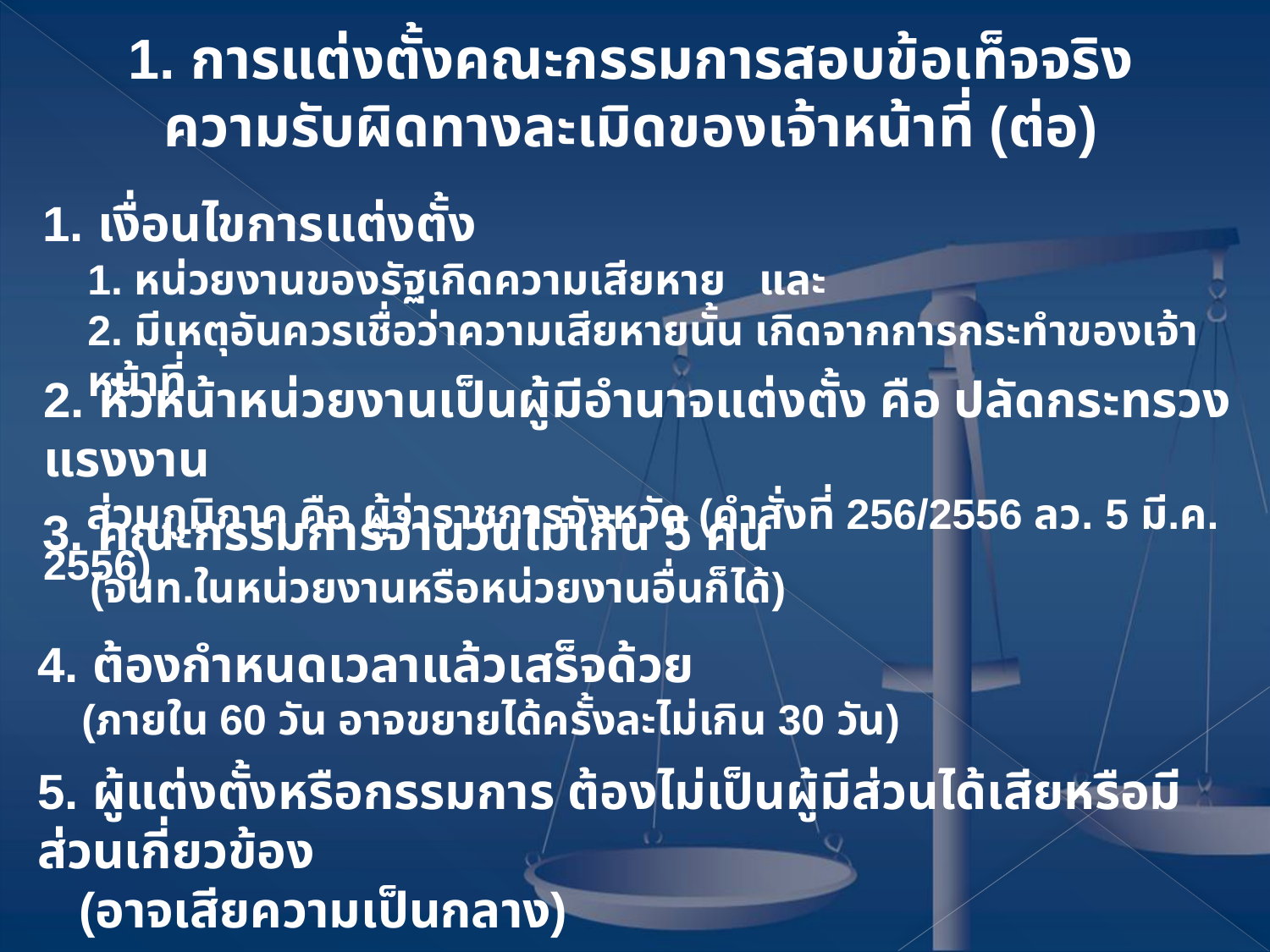

1. การแต่งตั้งคณะกรรมการสอบข้อเท็จจริง
ความรับผิดทางละเมิดของเจ้าหน้าที่ (ต่อ)
1. เงื่อนไขการแต่งตั้ง
1. หน่วยงานของรัฐเกิดความเสียหาย   และ
2. มีเหตุอันควรเชื่อว่าความเสียหายนั้น เกิดจากการกระทำของเจ้าหน้าที่
2. หัวหน้าหน่วยงานเป็นผู้มีอำนาจแต่งตั้ง คือ ปลัดกระทรวงแรงงาน
    ส่วนภูมิภาค คือ ผู้ว่าราชการจังหวัด (คำสั่งที่ 256/2556 ลว. 5 มี.ค. 2556)
3. คณะกรรมการจำนวนไม่เกิน 5 คน
    (จนท.ในหน่วยงานหรือหน่วยงานอื่นก็ได้)
4. ต้องกำหนดเวลาแล้วเสร็จด้วย
    (ภายใน 60 วัน อาจขยายได้ครั้งละไม่เกิน 30 วัน)
5. ผู้แต่งตั้งหรือกรรมการ ต้องไม่เป็นผู้มีส่วนได้เสียหรือมีส่วนเกี่ยวข้อง
   (อาจเสียความเป็นกลาง)